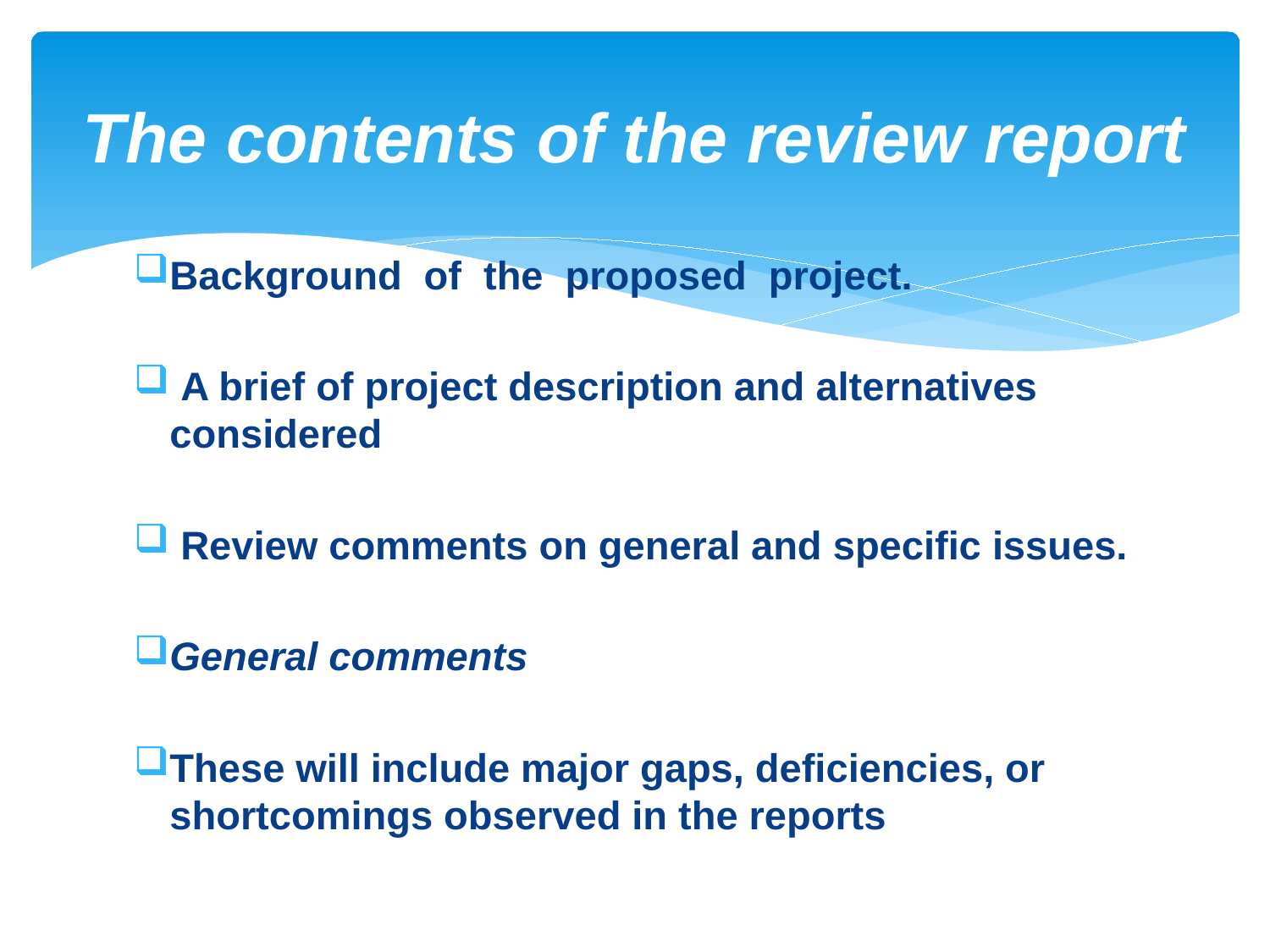

# The contents of the review report
Background  of  the  proposed  project.

 A brief of project description and alternatives considered

 Review comments on general and specific issues.

General comments

These will include major gaps, deficiencies, or shortcomings observed in the reports